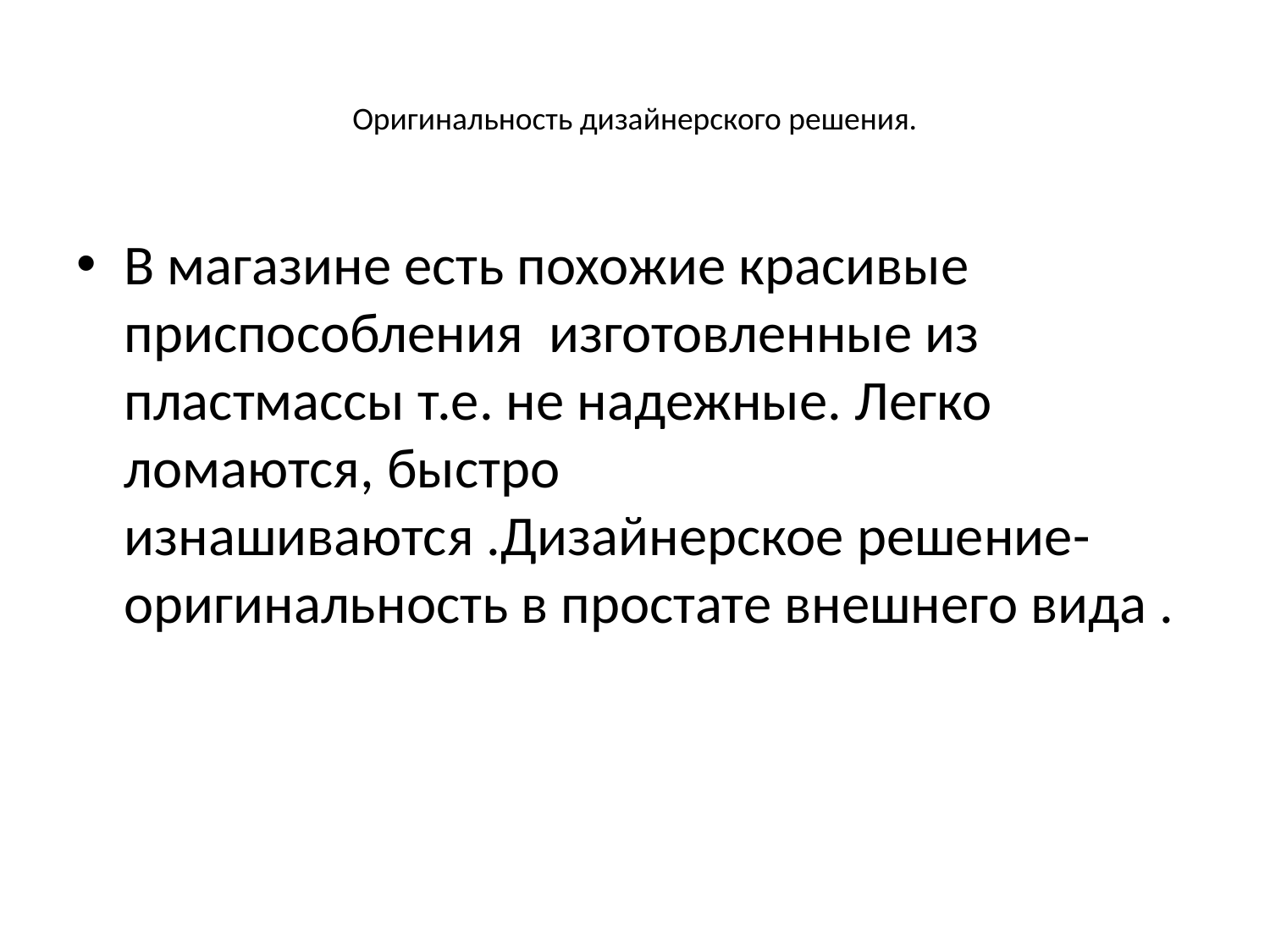

# Оригинальность дизайнерского решения.
В магазине есть похожие красивые приспособления  изготовленные из пластмассы т.е. не надежные. Легко ломаются, быстро изнашиваются .Дизайнерское решение-оригинальность в простате внешнего вида .